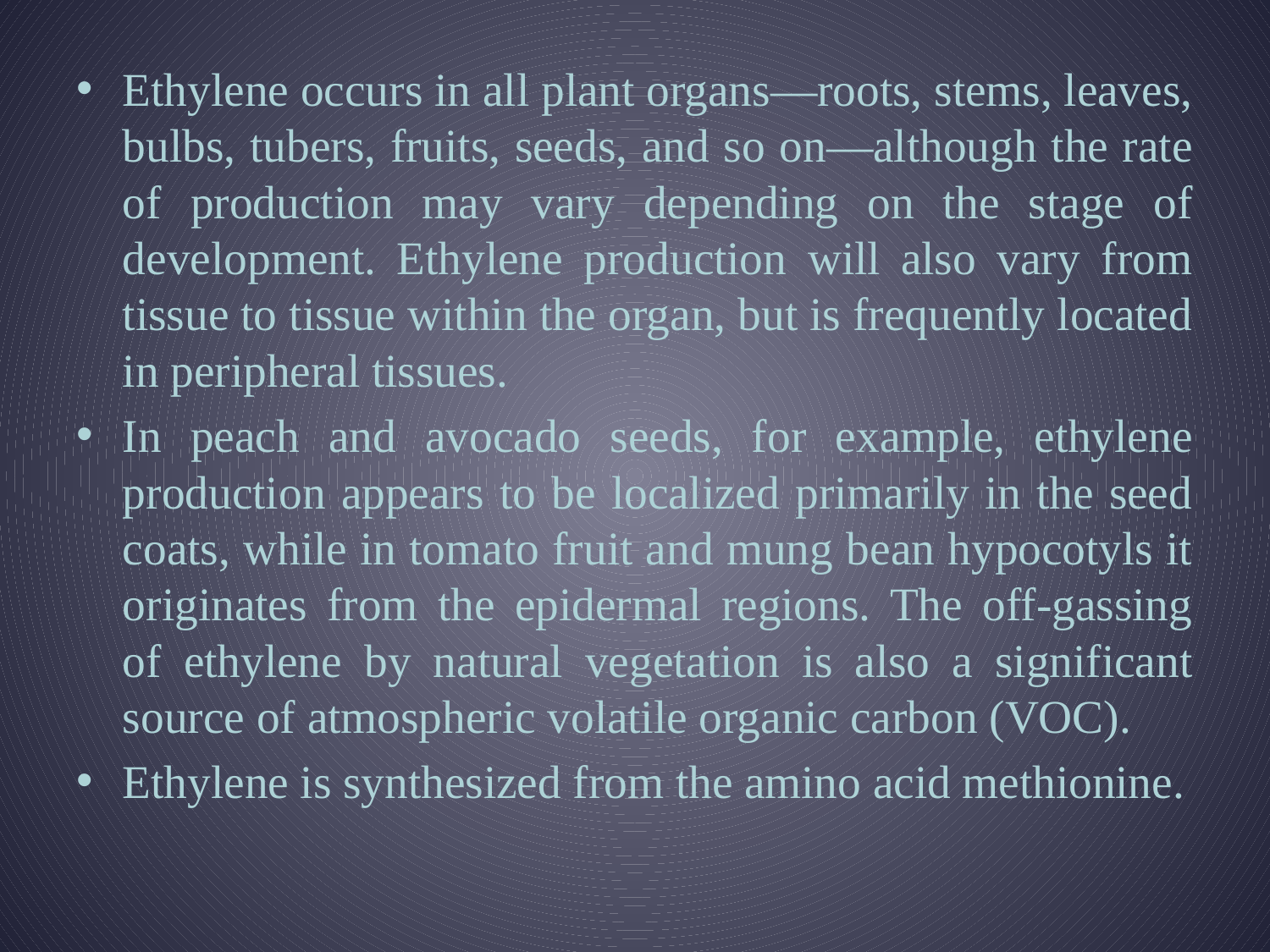

Ethylene occurs in all plant organs—roots, stems, leaves, bulbs, tubers, fruits, seeds, and so on—although the rate of production may vary depending on the stage of development. Ethylene production will also vary from tissue to tissue within the organ, but is frequently located in peripheral tissues.
In peach and avocado seeds, for example, ethylene production appears to be localized primarily in the seed coats, while in tomato fruit and mung bean hypocotyls it originates from the epidermal regions. The off-gassing of ethylene by natural vegetation is also a significant source of atmospheric volatile organic carbon (VOC).
Ethylene is synthesized from the amino acid methionine.